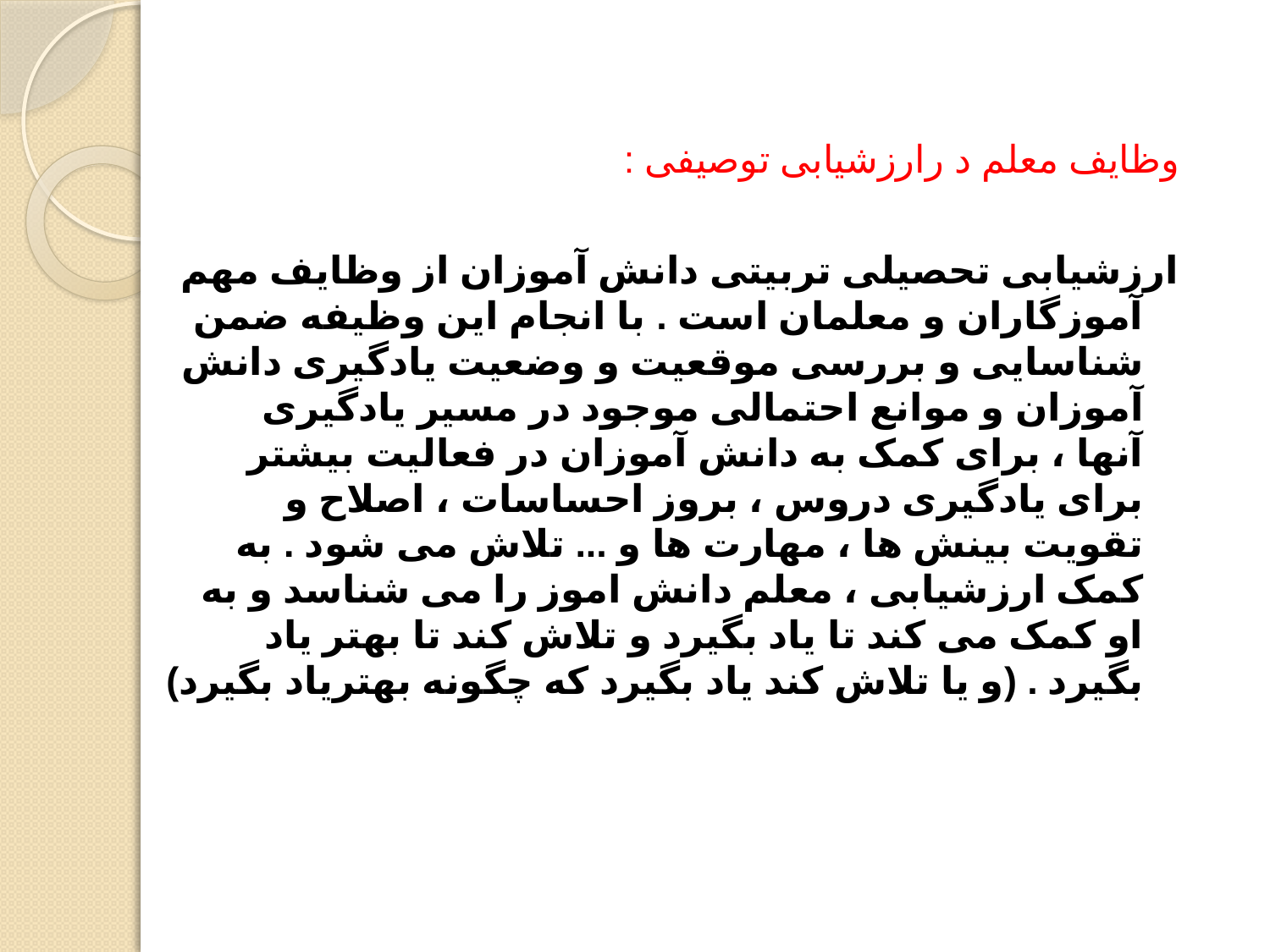

وظایف معلم د رارزشیابی توصیفی :

ارزشیابی تحصیلی تربیتی دانش آموزان از وظایف مهم آموزگاران و معلمان است . با انجام این وظیفه ضمن شناسایی و بررسی موقعیت و وضعیت یادگیری دانش آموزان و موانع احتمالی موجود در مسیر یادگیری آنها ، برای کمک به دانش آموزان در فعالیت بیشتر برای یادگیری دروس ، بروز احساسات ، اصلاح و تقویت بینش ها ، مهارت ها و ... تلاش می شود . به کمک ارزشیابی ، معلم دانش اموز را می شناسد و به او کمک می کند تا یاد بگیرد و تلاش کند تا بهتر یاد بگیرد . (و یا تلاش کند یاد بگیرد که چگونه بهتریاد بگیرد)